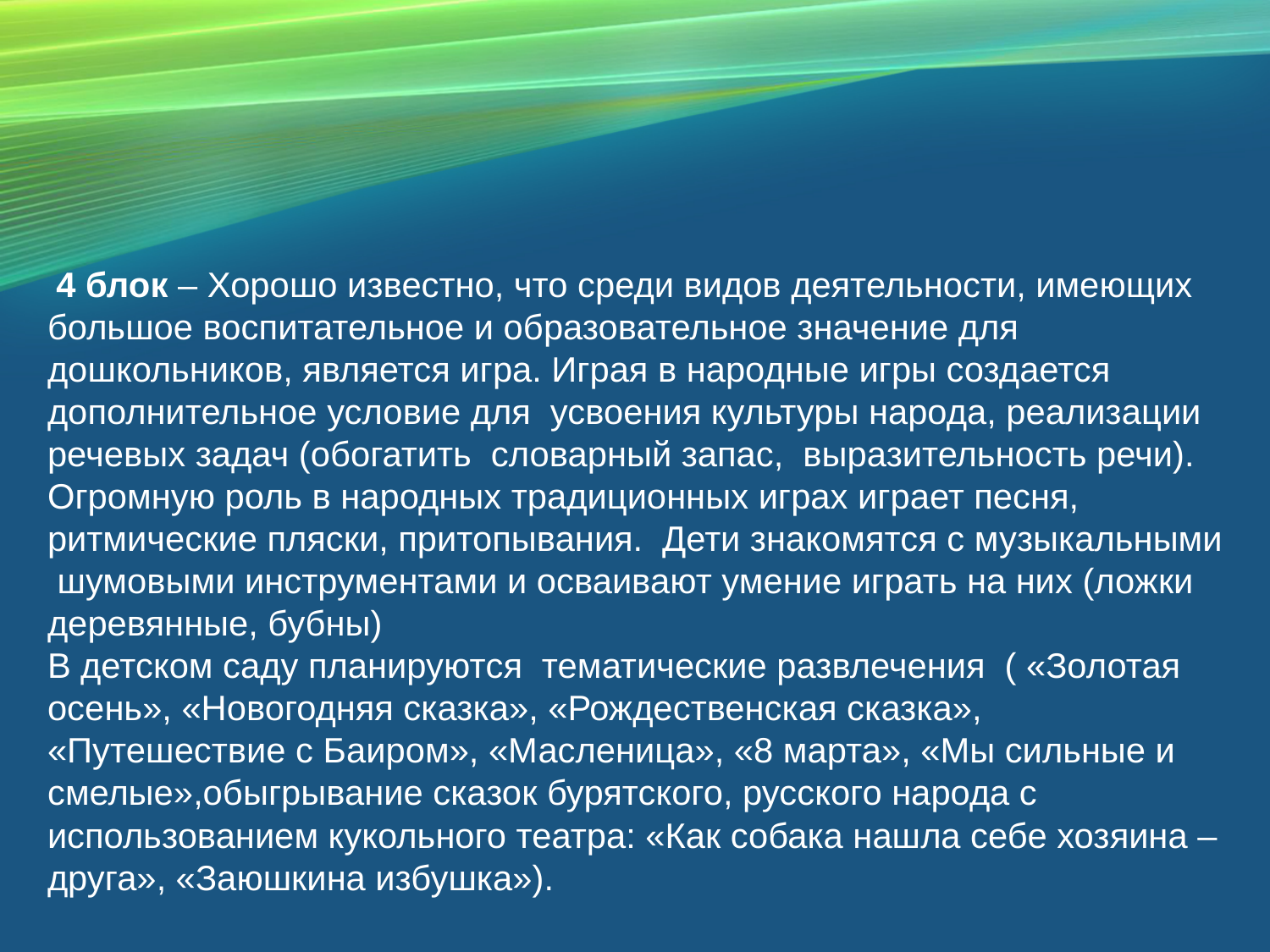

4 блок – Хорошо известно, что среди видов деятельности, имеющих большое воспитательное и образовательное значение для дошкольников, является игра. Играя в народные игры создается дополнительное условие для  усвоения культуры народа, реализации речевых задач (обогатить  словарный запас,  выразительность речи). Огромную роль в народных традиционных играх играет песня, ритмические пляски, притопывания.  Дети знакомятся с музыкальными  шумовыми инструментами и осваивают умение играть на них (ложки деревянные, бубны)
В детском саду планируются  тематические развлечения  ( «Золотая осень», «Новогодняя сказка», «Рождественская сказка», «Путешествие с Баиром», «Масленица», «8 марта», «Мы сильные и смелые»,обыгрывание сказок бурятского, русского народа с использованием кукольного театра: «Как собака нашла себе хозяина – друга», «Заюшкина избушка»).